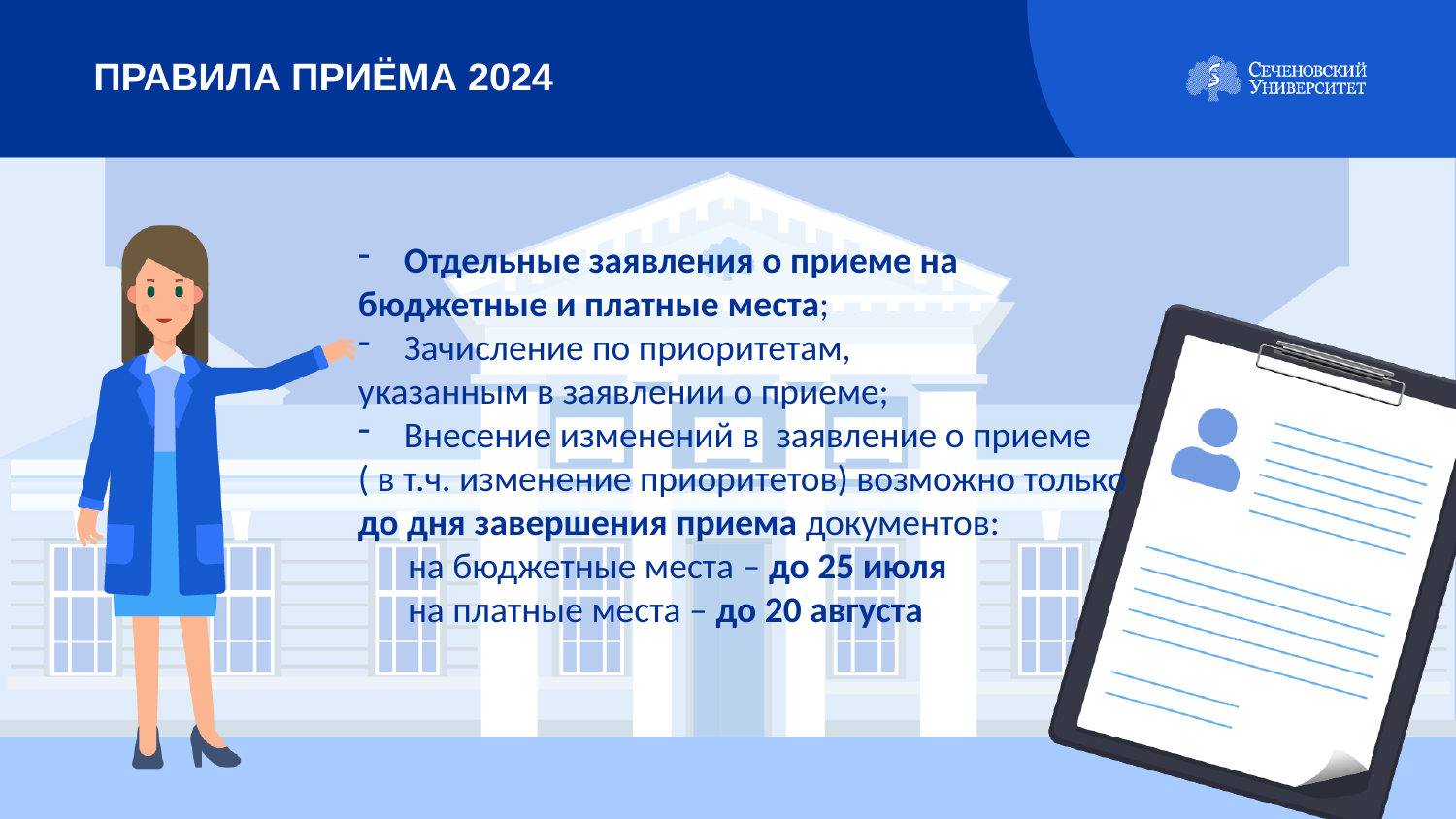

ПРАВИЛА ПРИЁМА 2024
Отдельные заявления о приеме на
бюджетные и платные места;
Зачисление по приоритетам,
указанным в заявлении о приеме;
Внесение изменений в  заявление о приеме
( в т.ч. изменение приоритетов) возможно только
до дня завершения приема документов:
      на бюджетные места – до 25 июля
      на платные места – до 20 августа